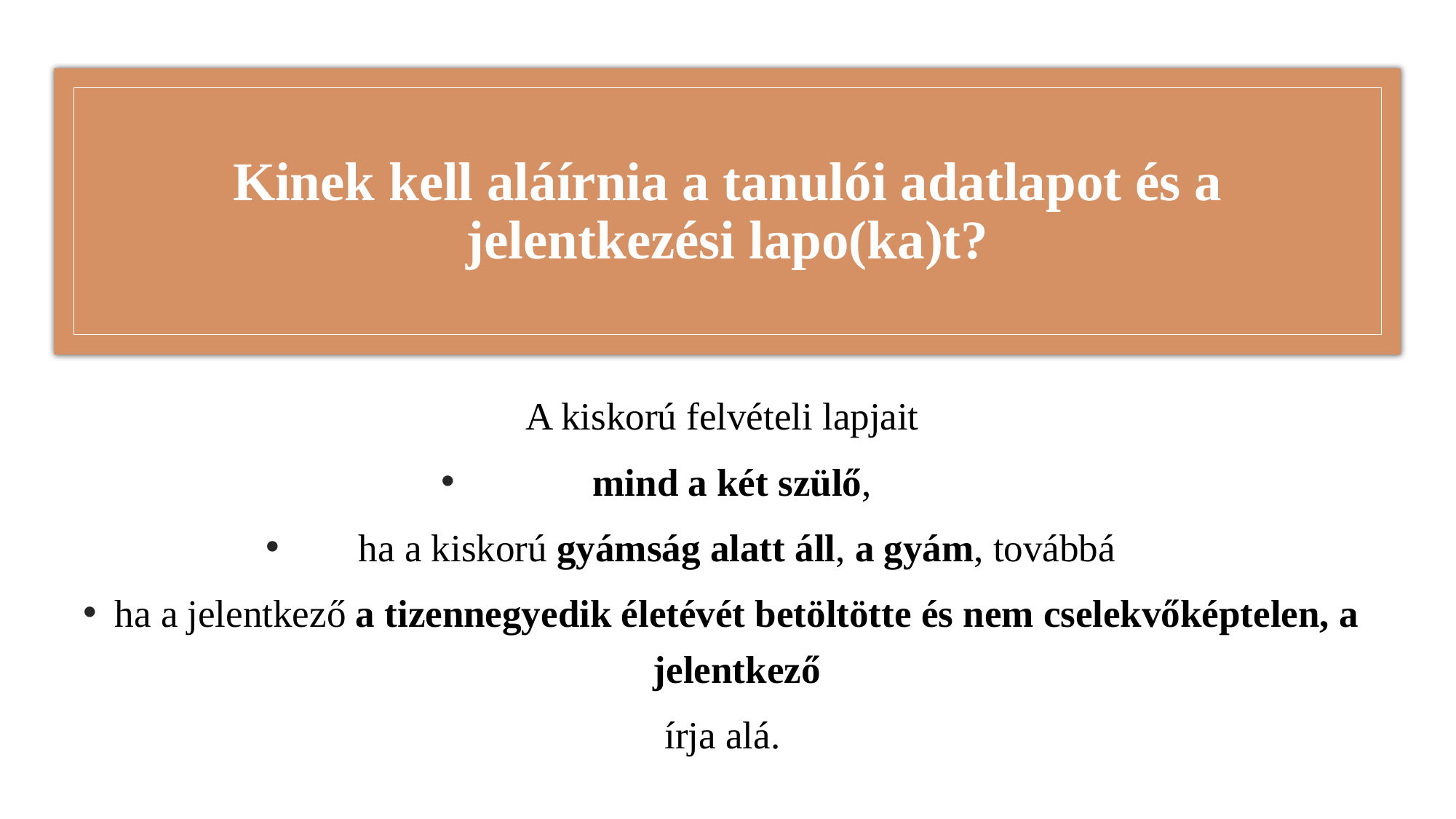

# Kinek kell aláírnia a tanulói adatlapot és a jelentkezési lapo(ka)t?
A kiskorú felvételi lapjait
mind a két szülő,
ha a kiskorú gyámság alatt áll, a gyám, továbbá
ha a jelentkező a tizennegyedik életévét betöltötte és nem cselekvőképtelen, a jelentkező
írja alá.